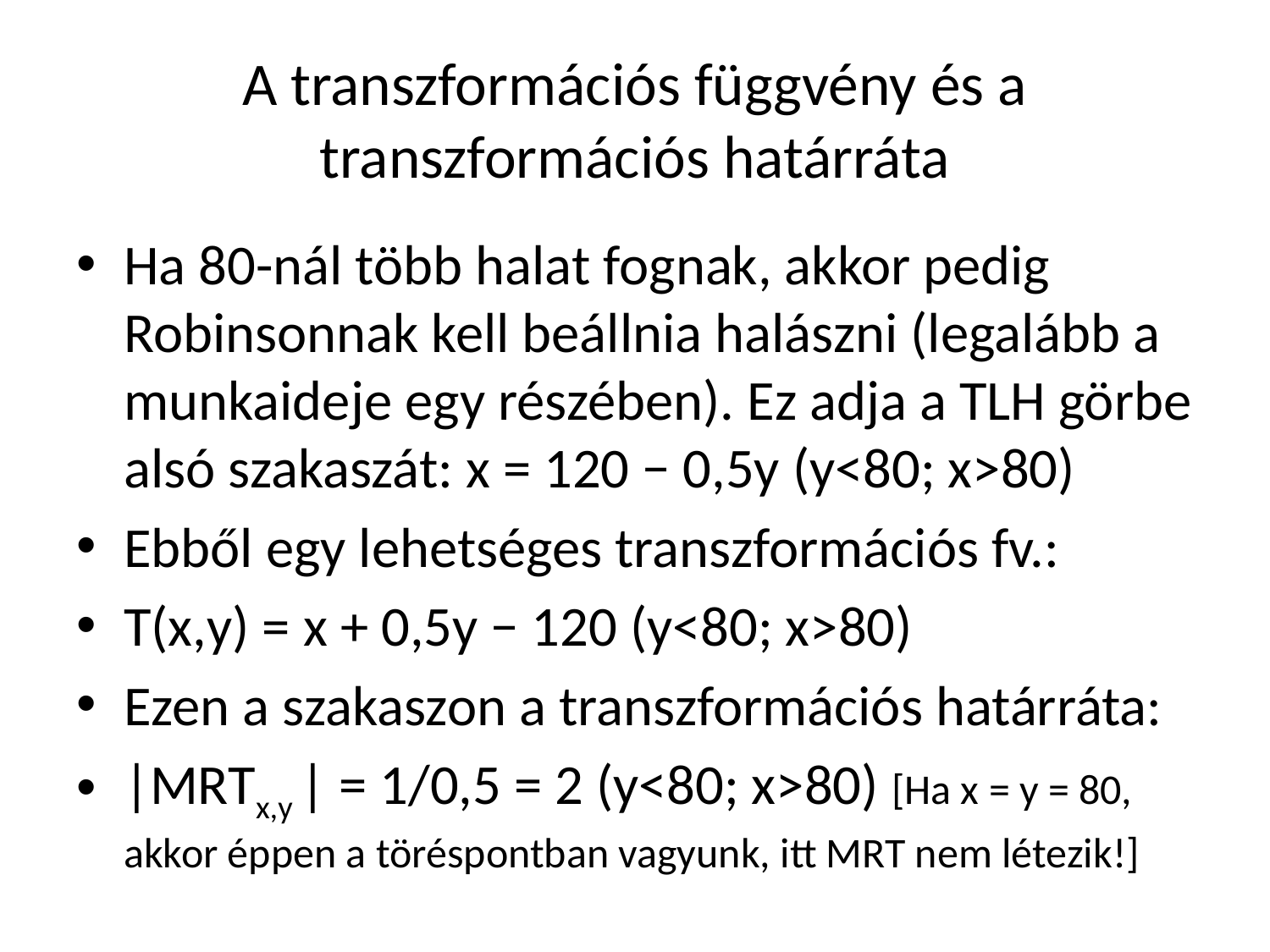

# A transzformációs függvény és a transzformációs határráta
Ha 80-nál több halat fognak, akkor pedig Robinsonnak kell beállnia halászni (legalább a munkaideje egy részében). Ez adja a TLH görbe alsó szakaszát: x = 120 − 0,5y (y<80; x>80)
Ebből egy lehetséges transzformációs fv.:
T(x,y) = x + 0,5y − 120 (y<80; x>80)
Ezen a szakaszon a transzformációs határráta:
|MRTx,y | = 1/0,5 = 2 (y<80; x>80) [Ha x = y = 80, akkor éppen a töréspontban vagyunk, itt MRT nem létezik!]